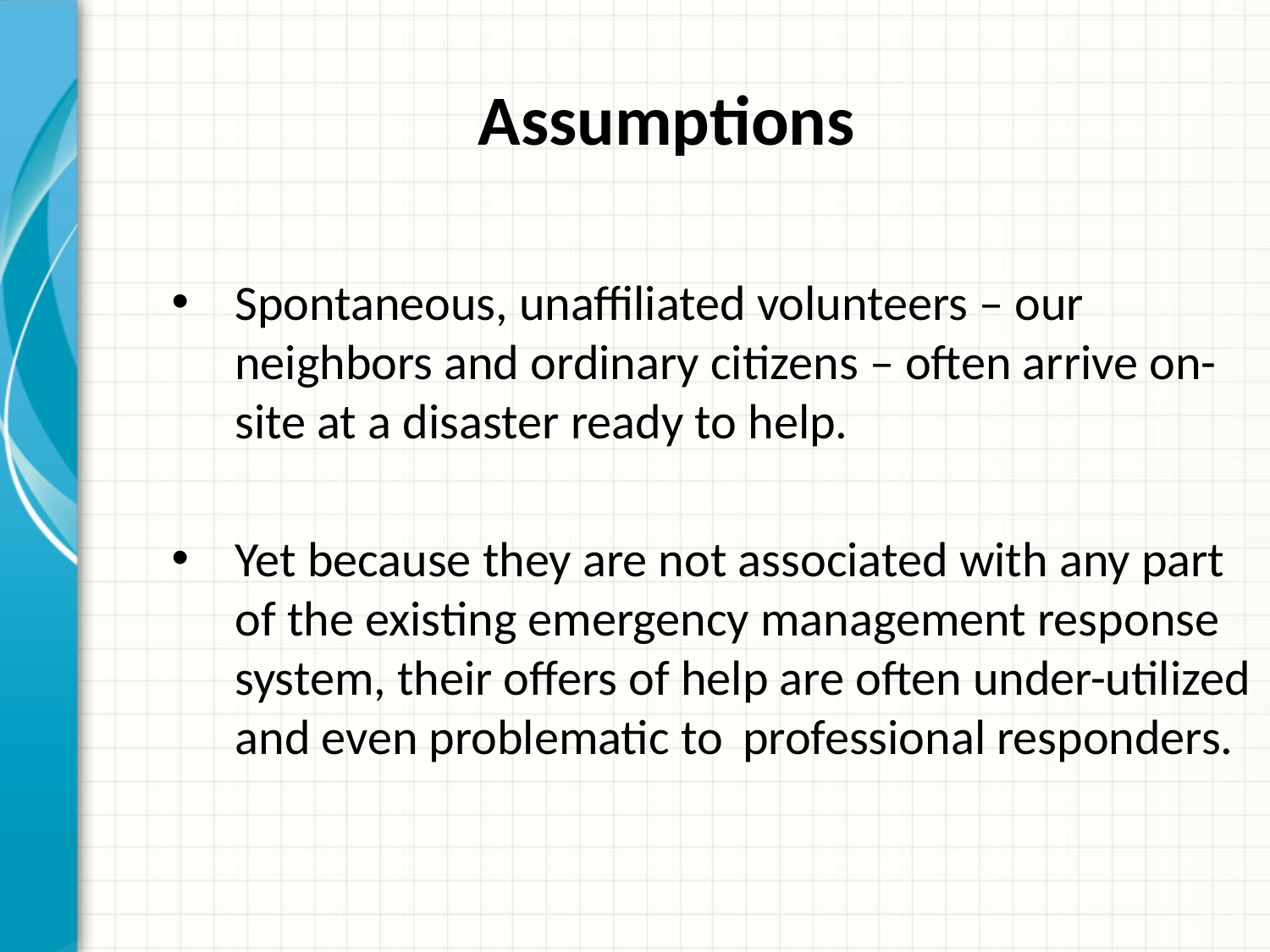

# Assumptions
Spontaneous, unaffiliated volunteers – our neighbors and ordinary citizens – often arrive on-site at a disaster ready to help.

Yet because they are not associated with any part of the existing emergency management response system, their offers of help are often under-utilized and even problematic to 	professional responders.